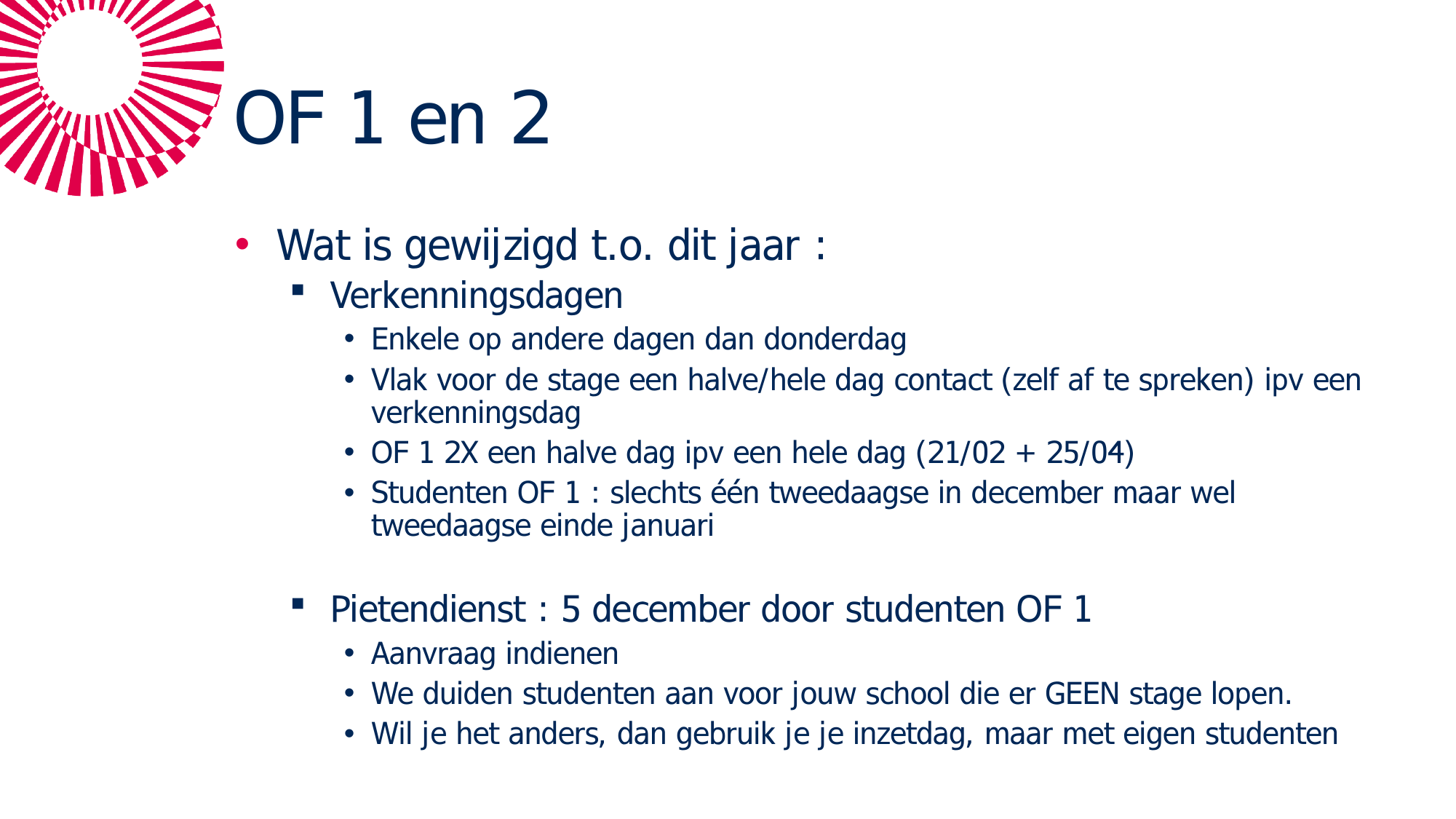

# OF 1 en 2
Wat is gewijzigd t.o. dit jaar :
Verkenningsdagen
Enkele op andere dagen dan donderdag
Vlak voor de stage een halve/hele dag contact (zelf af te spreken) ipv een verkenningsdag
OF 1 2X een halve dag ipv een hele dag (21/02 + 25/04)
Studenten OF 1 : slechts één tweedaagse in december maar wel tweedaagse einde januari

Pietendienst : 5 december door studenten OF 1
Aanvraag indienen
We duiden studenten aan voor jouw school die er GEEN stage lopen.
Wil je het anders, dan gebruik je je inzetdag, maar met eigen studenten